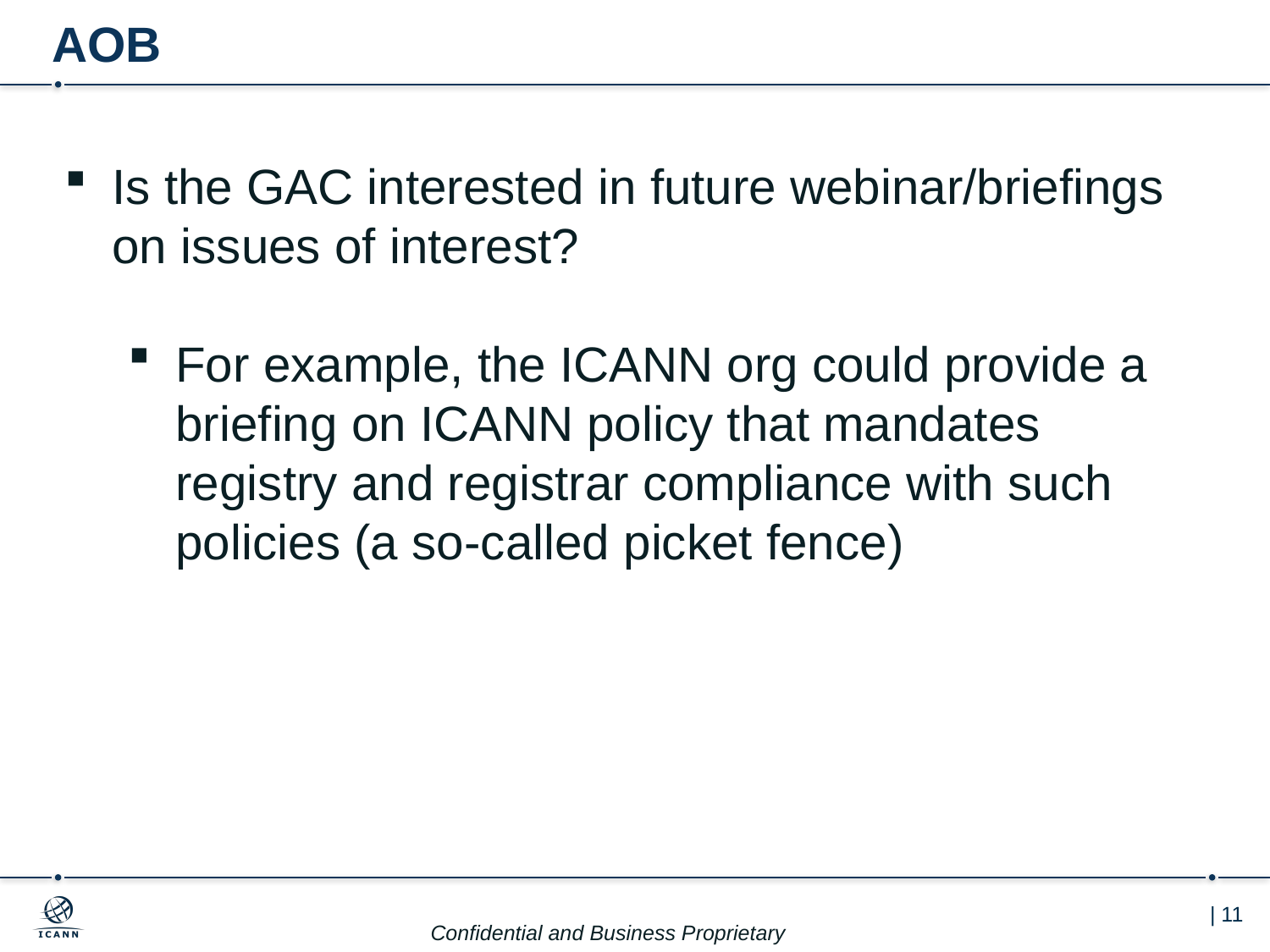

# AOB
Is the GAC interested in future webinar/briefings on issues of interest?

For example, the ICANN org could provide a briefing on ICANN policy that mandates registry and registrar compliance with such policies (a so-called picket fence)